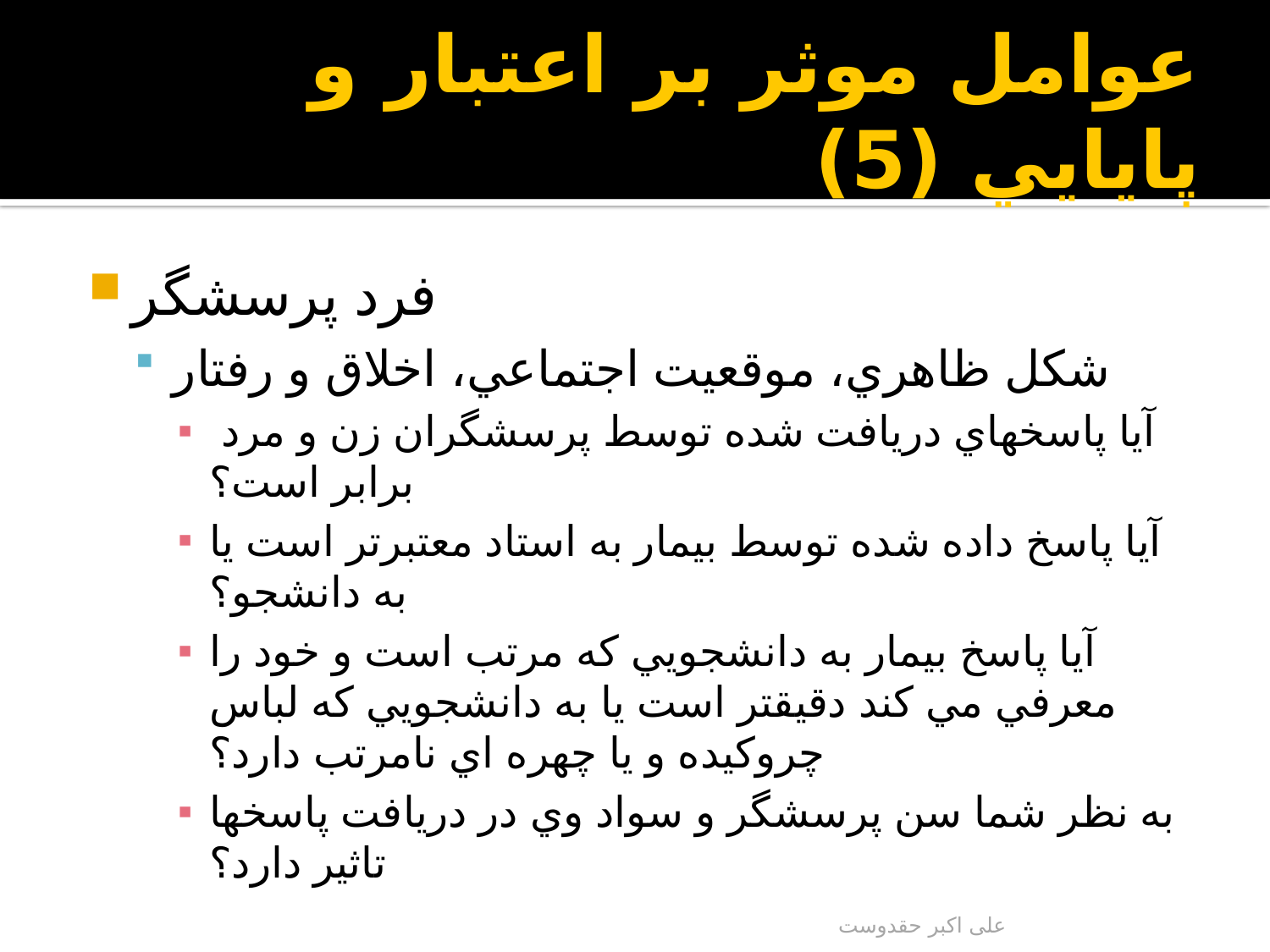

# عوامل موثر بر اعتبار و پايايي (5)
فرد پرسشگر
شكل ظاهري، موقعيت اجتماعي، اخلاق و رفتار
 آيا پاسخهاي دريافت شده توسط پرسشگران زن و مرد برابر است؟
آيا پاسخ داده شده توسط بيمار به استاد معتبرتر است يا به دانشجو؟
آيا پاسخ بيمار به دانشجويي كه مرتب است و خود را معرفي مي كند دقيقتر است يا به دانشجويي كه لباس چروكيده و یا چهره اي نامرتب دارد؟
به نظر شما سن پرسشگر و سواد وي در دريافت پاسخها تاثير دارد؟
علی اکبر حقدوست